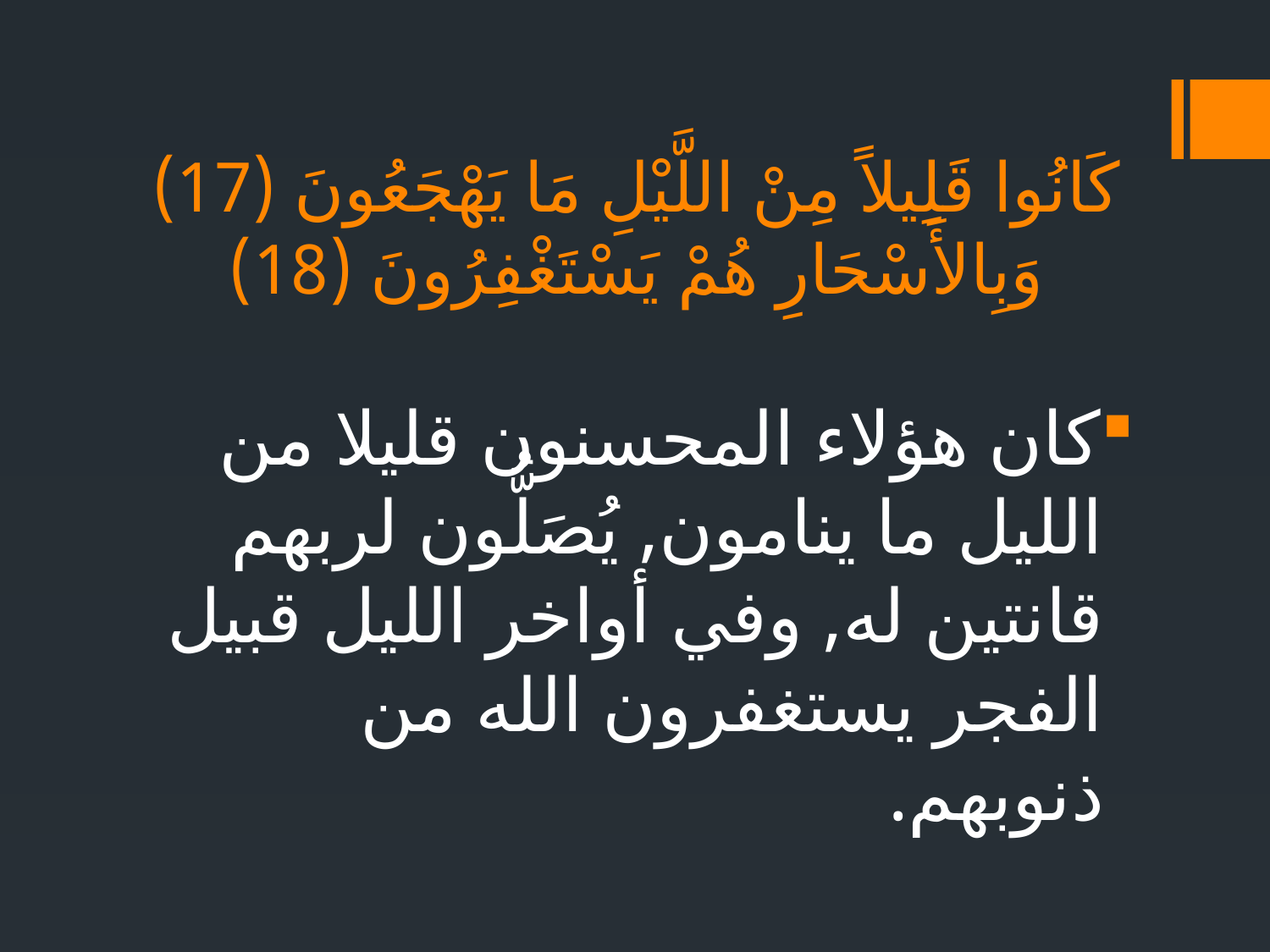

# كَانُوا قَلِيلاً مِنْ اللَّيْلِ مَا يَهْجَعُونَ (17) وَبِالأَسْحَارِ هُمْ يَسْتَغْفِرُونَ (18)
كان هؤلاء المحسنون قليلا من الليل ما ينامون, يُصَلُّون لربهم قانتين له, وفي أواخر الليل قبيل الفجر يستغفرون الله من ذنوبهم.